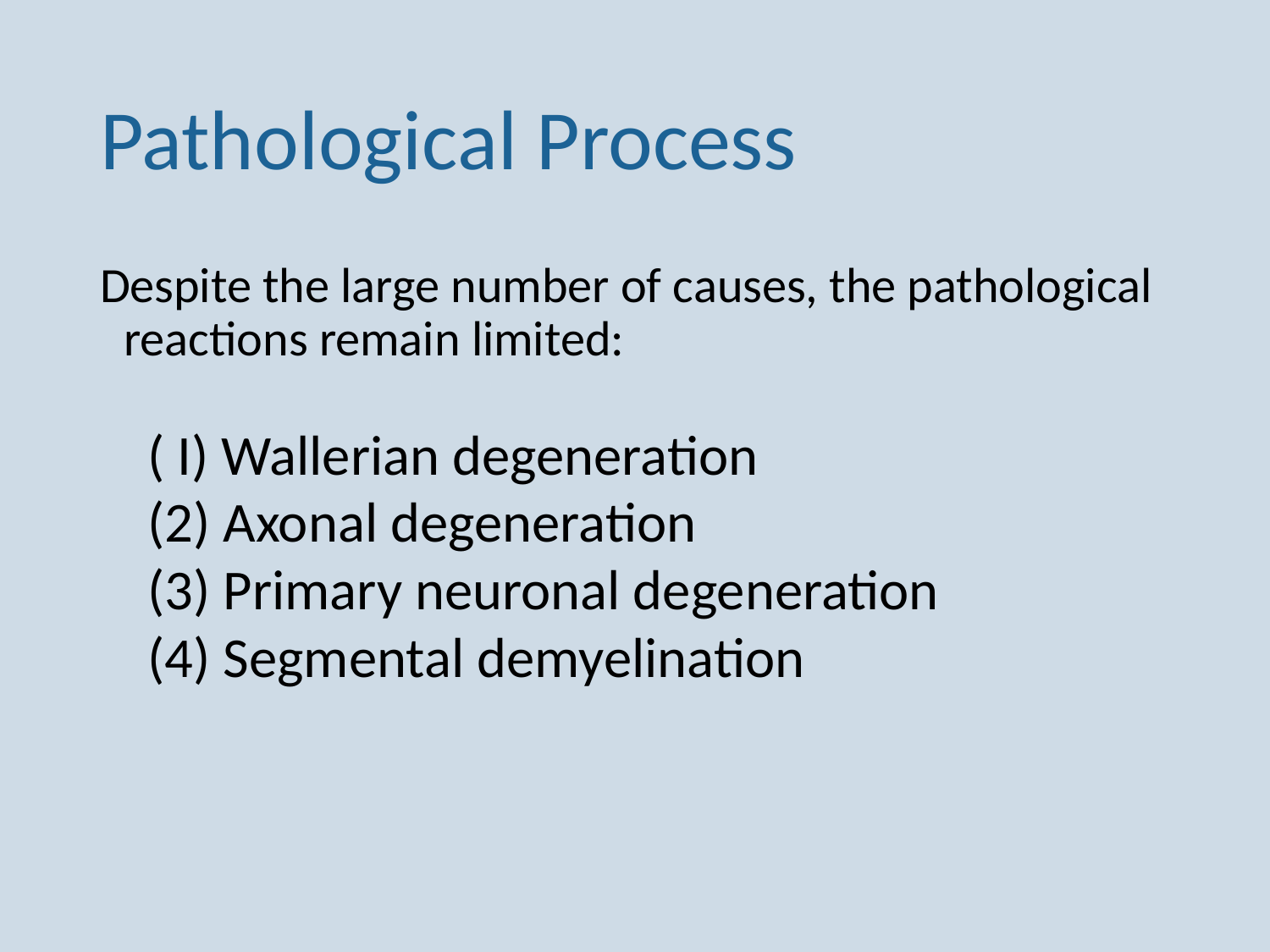

# Pathological Process
Despite the large number of causes, the pathological reactions remain limited:

( I) Wallerian degeneration
(2) Axonal degeneration
(3) Primary neuronal degeneration
(4) Segmental demyelination